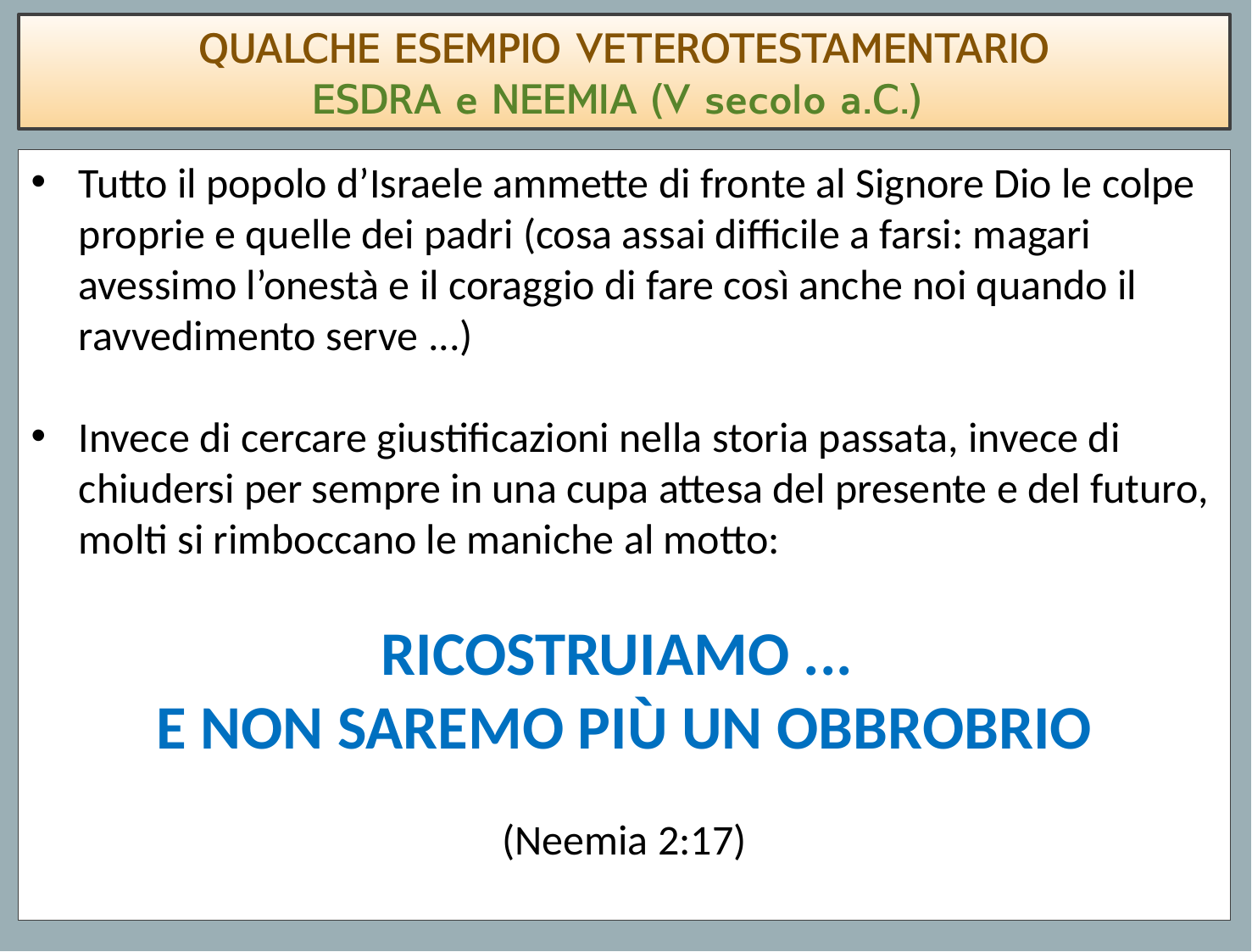

QUALCHE ESEMPIO VETEROTESTAMENTARIO
ESDRA e NEEMIA (V secolo a.C.)
Tutto il popolo d’Israele ammette di fronte al Signore Dio le colpe proprie e quelle dei padri (cosa assai difficile a farsi: magari avessimo l’onestà e il coraggio di fare così anche noi quando il ravvedimento serve ...)

Invece di cercare giustificazioni nella storia passata, invece di chiudersi per sempre in una cupa attesa del presente e del futuro, molti si rimboccano le maniche al motto:

RICOSTRUIAMO ...
E NON SAREMO PIÙ UN OBBROBRIO

(Neemia 2:17)